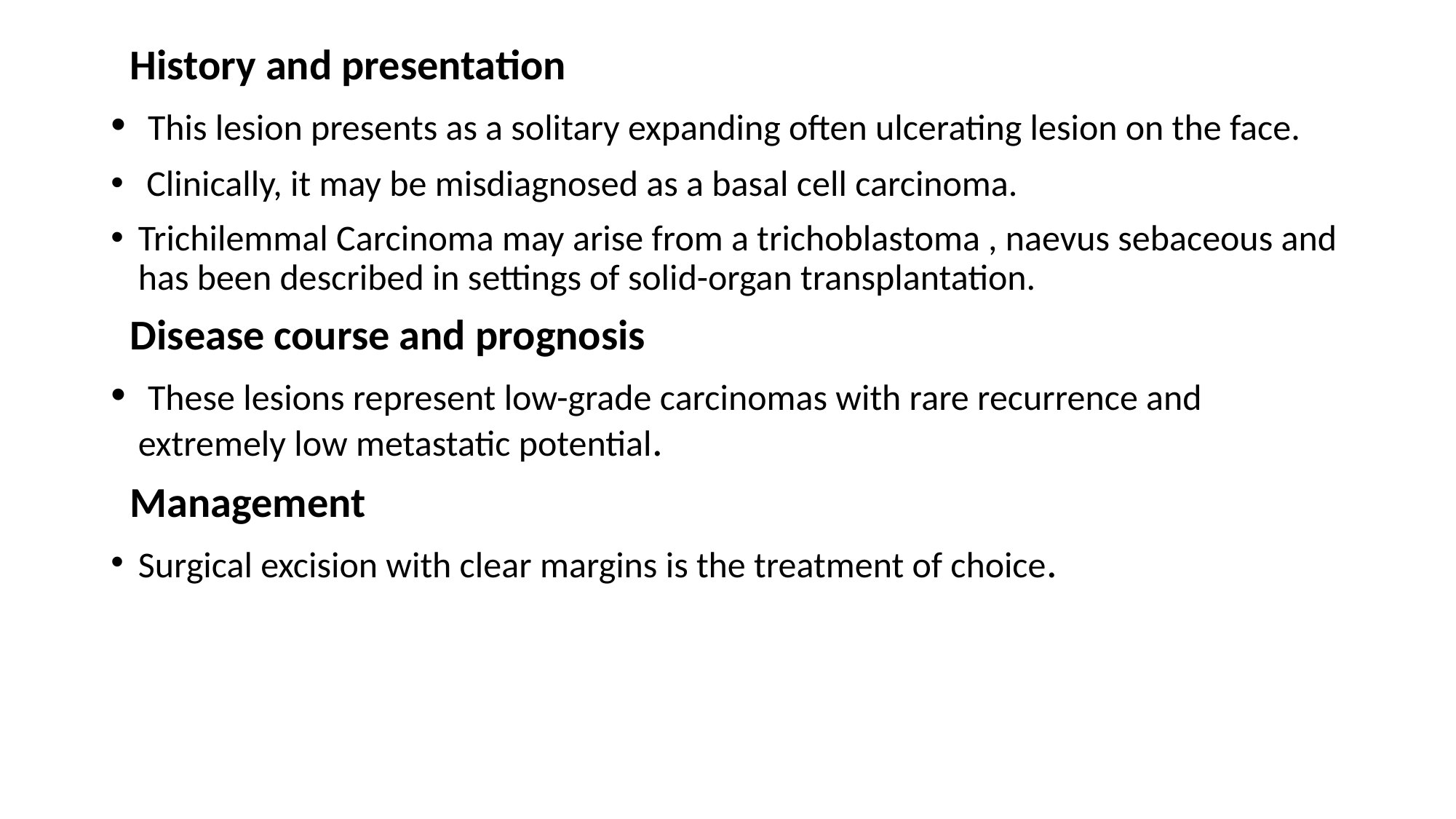

History and presentation
 This lesion presents as a solitary expanding often ulcerating lesion on the face.
 Clinically, it may be misdiagnosed as a basal cell carcinoma.
Trichilemmal Carcinoma may arise from a trichoblastoma , naevus sebaceous and has been described in settings of solid-organ transplantation.
  Disease course and prognosis
 These lesions represent low-grade carcinomas with rare recurrence and extremely low metastatic potential.
  Management
Surgical excision with clear margins is the treatment of choice.